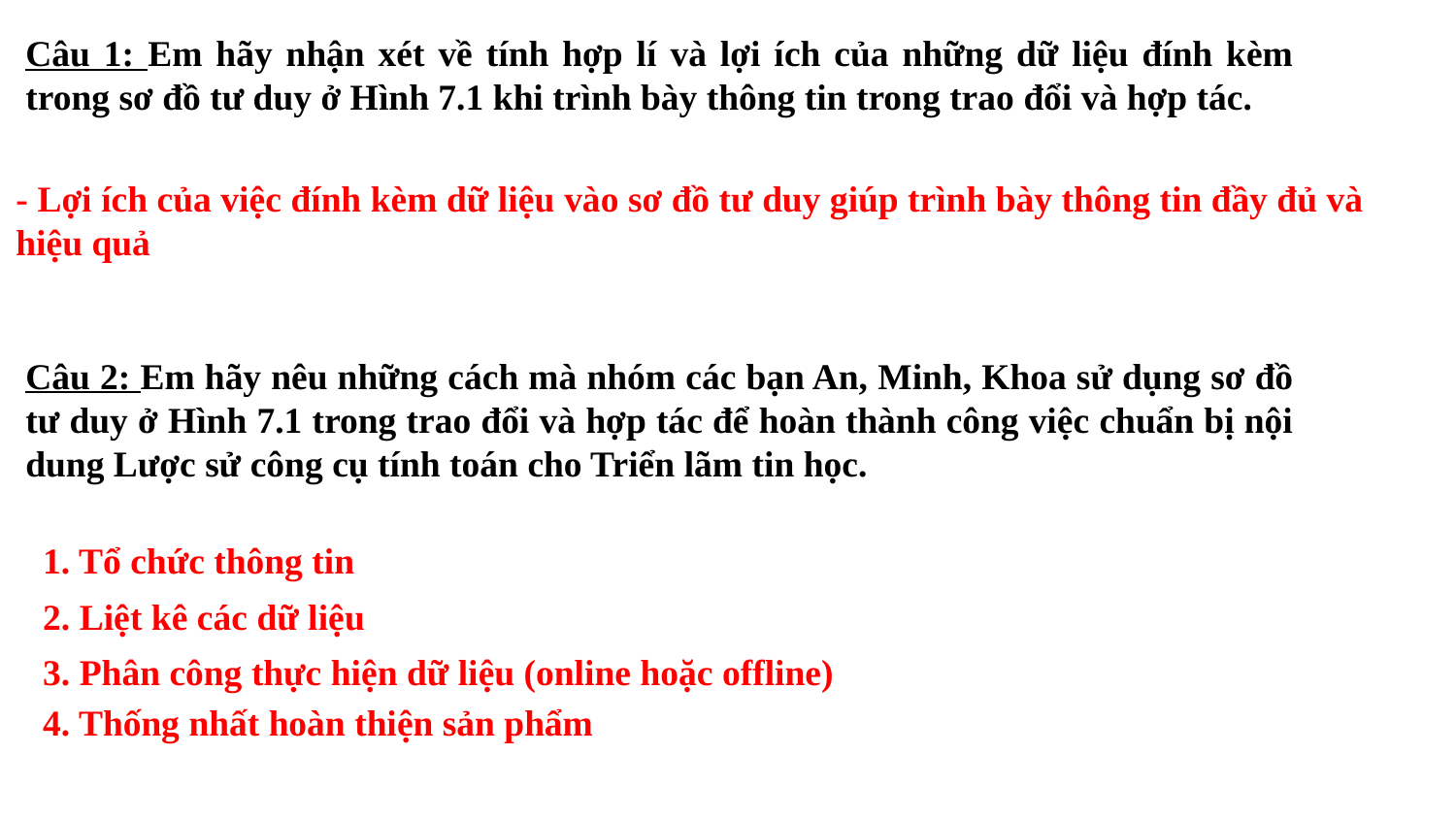

Câu 1: Em hãy nhận xét về tính hợp lí và lợi ích của những dữ liệu đính kèm trong sơ đồ tư duy ở Hình 7.1 khi trình bày thông tin trong trao đổi và hợp tác.

Câu 2: Em hãy nêu những cách mà nhóm các bạn An, Minh, Khoa sử dụng sơ đồ tư duy ở Hình 7.1 trong trao đổi và hợp tác để hoàn thành công việc chuẩn bị nội dung Lược sử công cụ tính toán cho Triển lãm tin học.
- Lợi ích của việc đính kèm dữ liệu vào sơ đồ tư duy giúp trình bày thông tin đầy đủ và hiệu quả
1. Tổ chức thông tin
2. Liệt kê các dữ liệu
3. Phân công thực hiện dữ liệu (online hoặc offline)
4. Thống nhất hoàn thiện sản phẩm